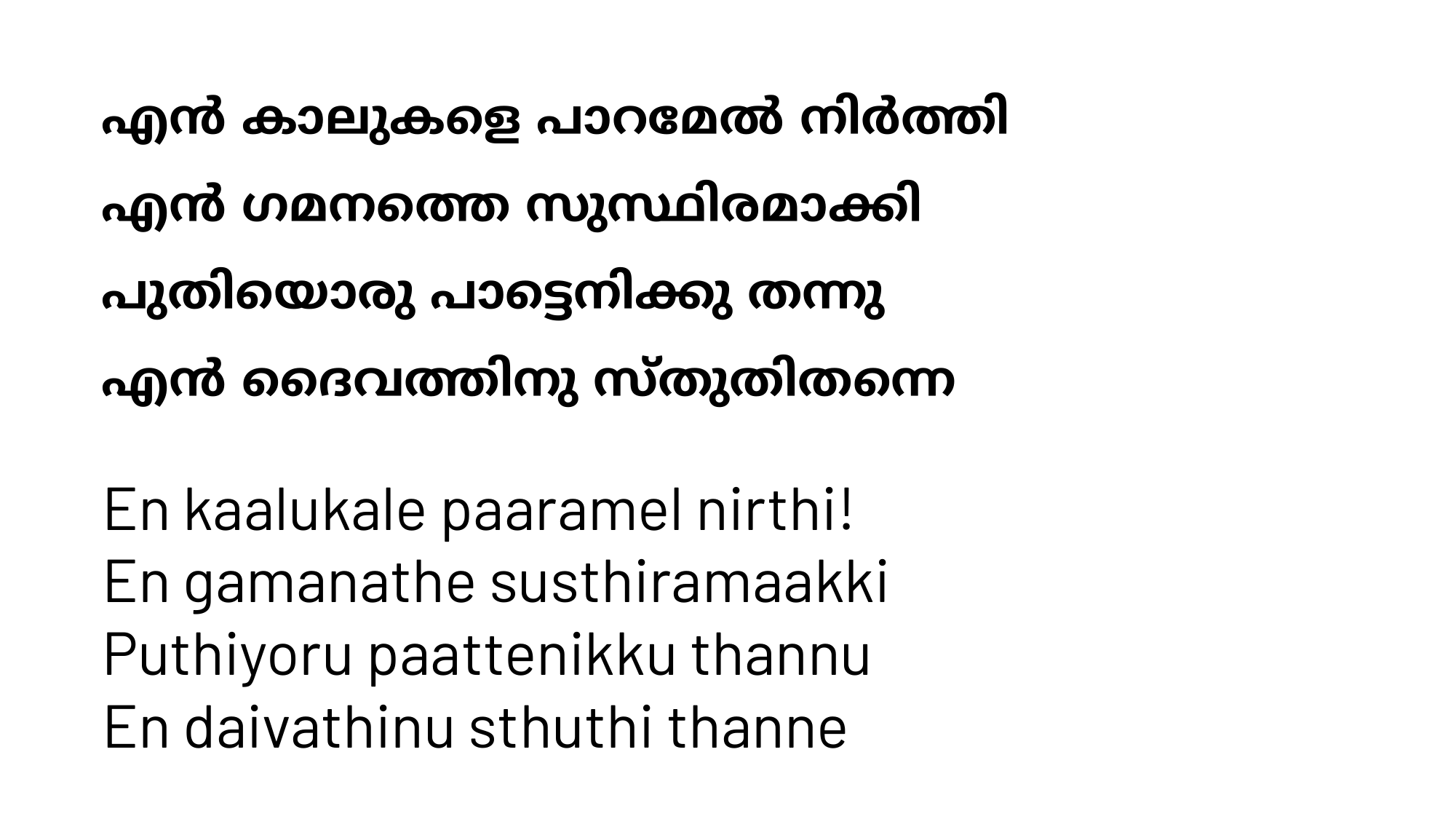

എന്‍ കാലുകളെ പാറമേല്‍ നിര്‍ത്തി
എന്‍ ഗമനത്തെ സുസ്ഥിരമാക്കി
പുതിയൊരു പാട്ടെനിക്കു തന്നു
എന്‍ ദൈവത്തിനു സ്തുതിതന്നെ
En kaalukale paaramel nirthi!
En gamanathe susthiramaakki
Puthiyoru paattenikku thannu
En daivathinu sthuthi thanne